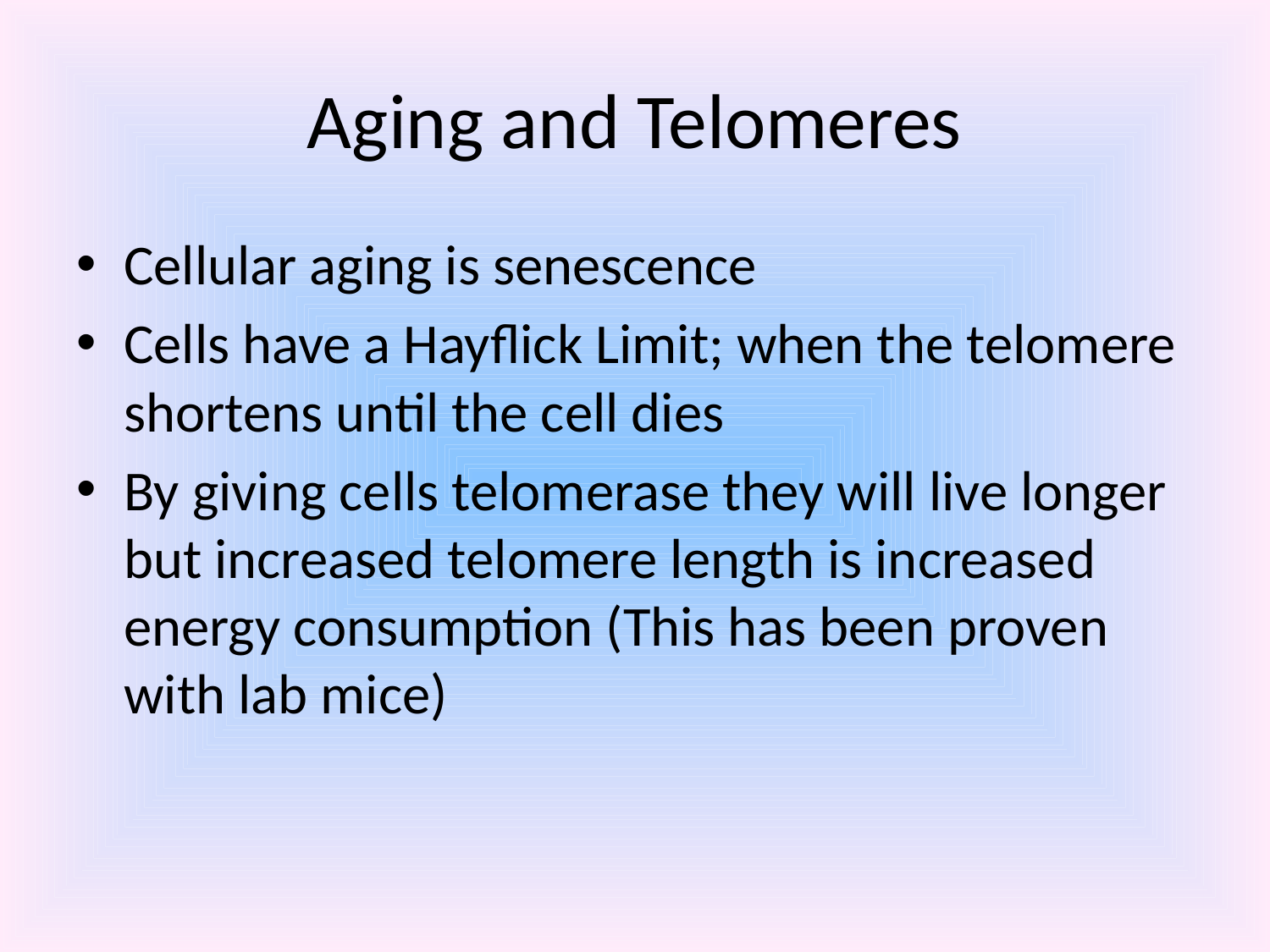

# Aging and Telomeres
Cellular aging is senescence
Cells have a Hayflick Limit; when the telomere shortens until the cell dies
By giving cells telomerase they will live longer but increased telomere length is increased energy consumption (This has been proven with lab mice)